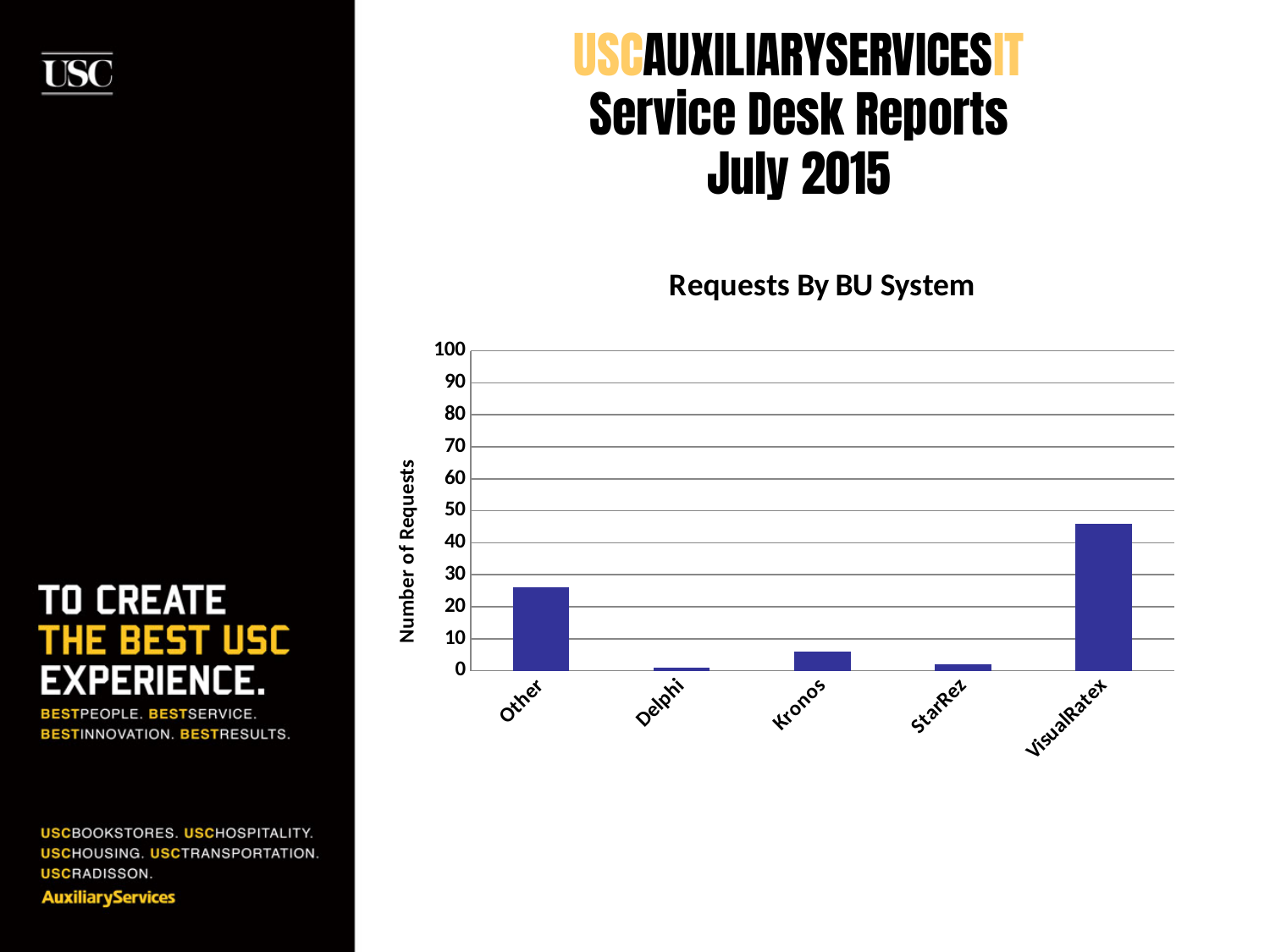

# USCAUXILIARYSERVICESIT Service Desk Reports July 2015

### Chart: Requests By BU System

| Category | # Tickets |
|---|---|
| Other | 26.0 |
| Delphi | 1.0 |
| Kronos | 6.0 |
| StarRez | 2.0 |
| VisualRatex | 46.0 |